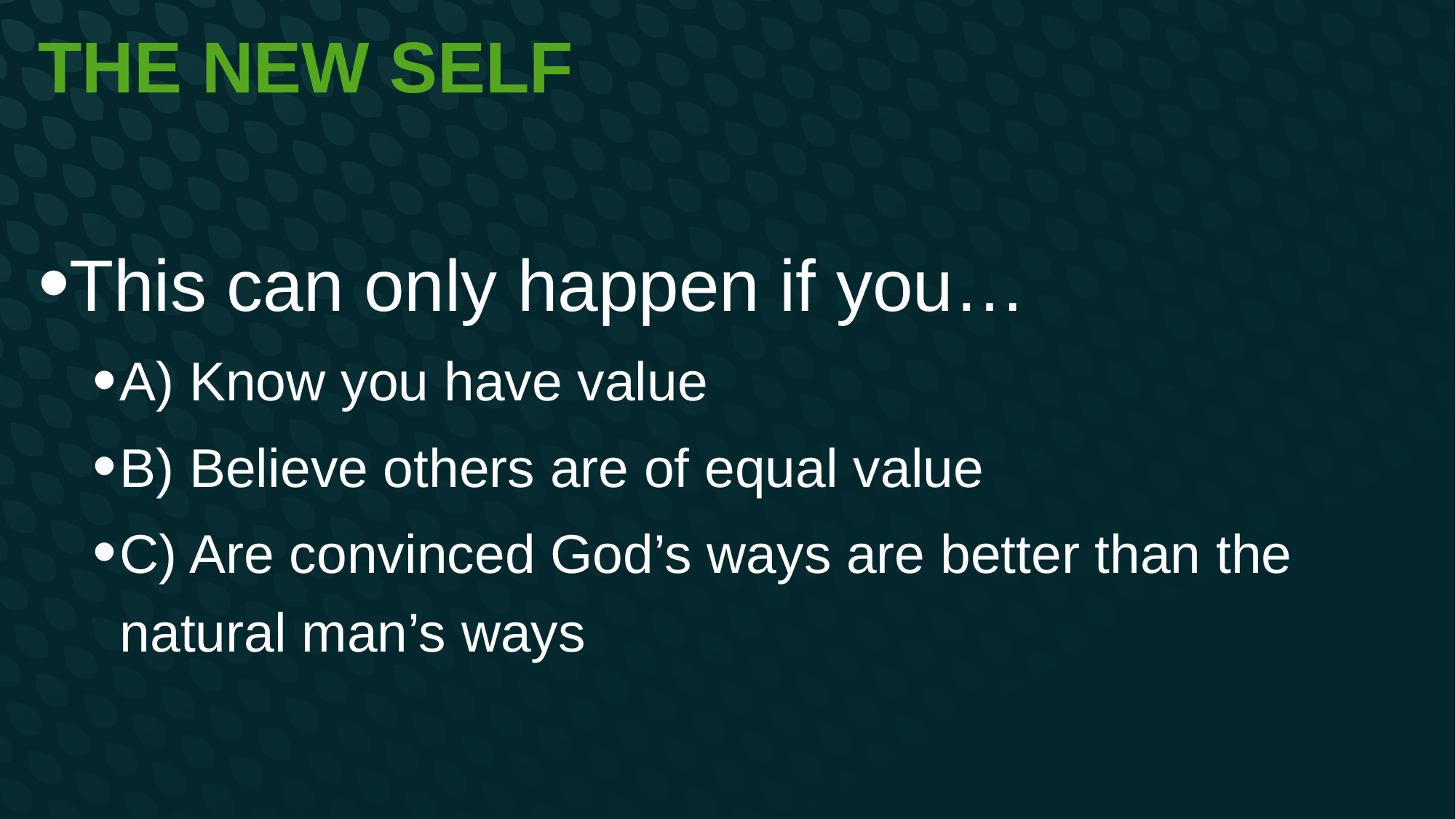

# The New Self
This can only happen if you…
A) Know you have value
B) Believe others are of equal value
C) Are convinced God’s ways are better than the natural man’s ways